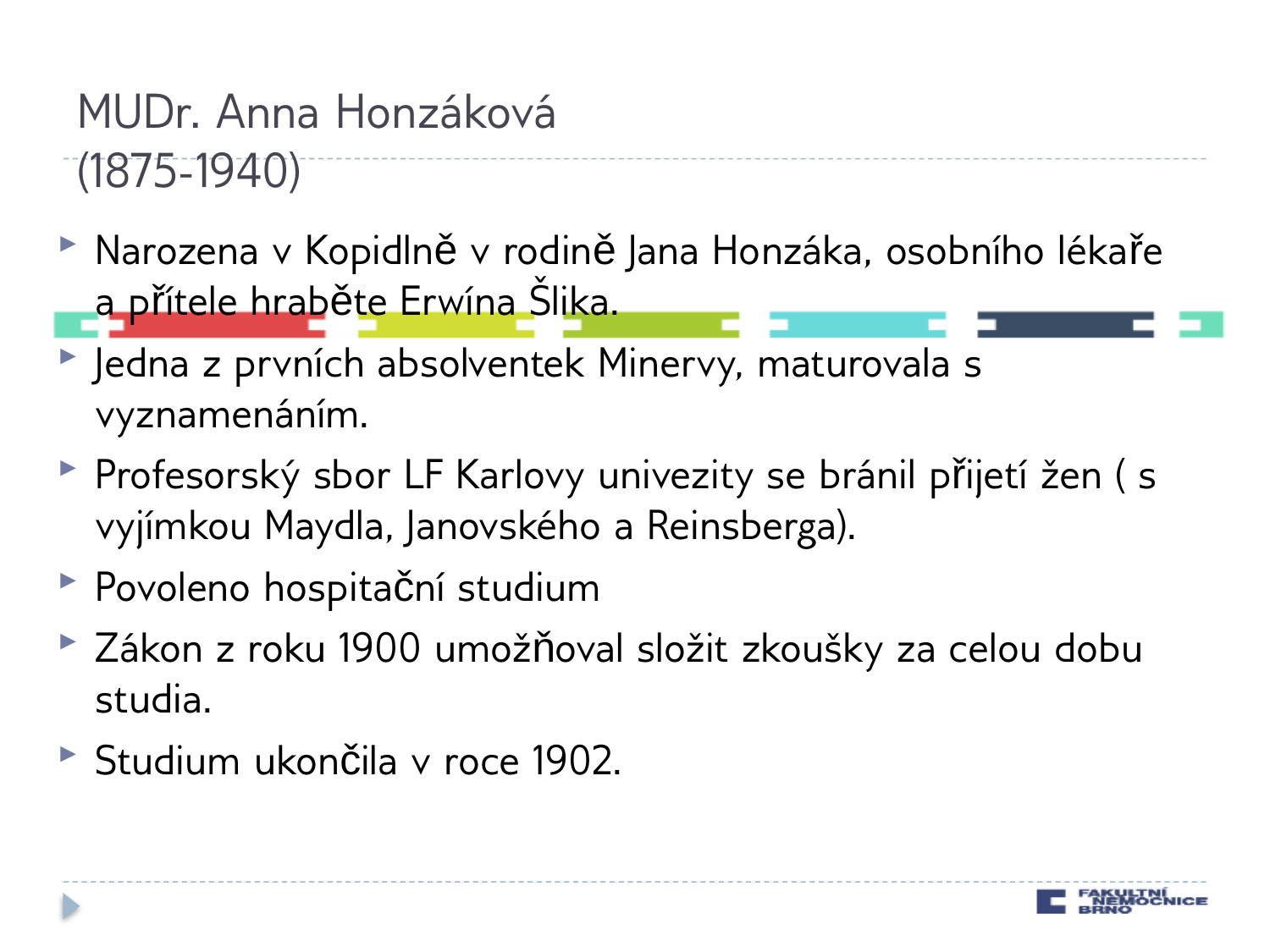

# MUDr. Anna Honzáková (1875-1940)
Narozena v Kopidlně v rodině Jana Honzáka, osobního lékaře a přítele hraběte Erwína Šlika.
Jedna z prvních absolventek Minervy, maturovala s vyznamenáním.
Profesorský sbor LF Karlovy univezity se bránil přijetí žen ( s vyjímkou Maydla, Janovského a Reinsberga).
Povoleno hospitační studium
Zákon z roku 1900 umožňoval složit zkoušky za celou dobu studia.
Studium ukončila v roce 1902.